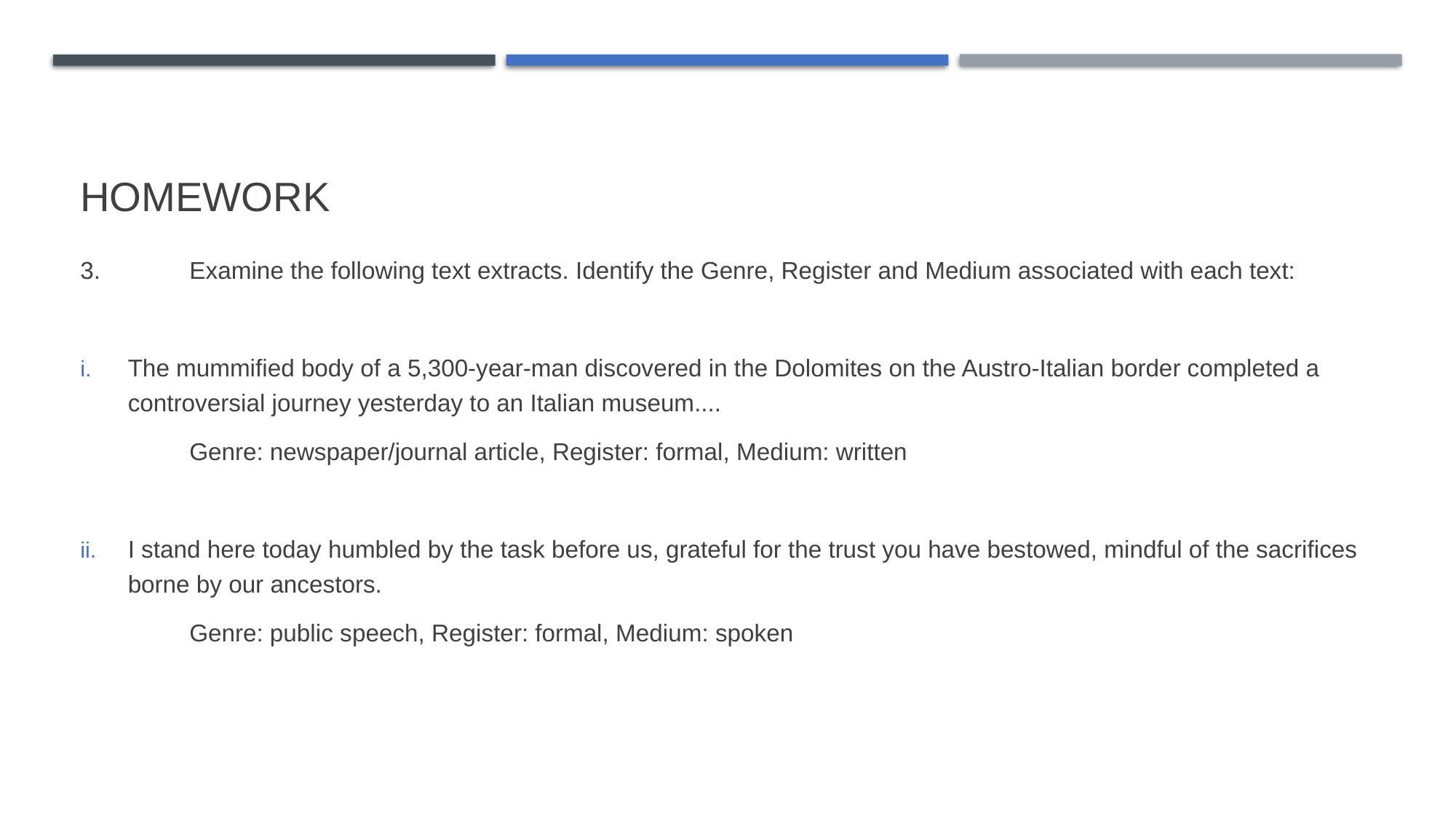

# homework
3.	Examine the following text extracts. Identify the Genre, Register and Medium associated with each text:

The mummified body of a 5,300-year-man discovered in the Dolomites on the Austro-Italian border completed a controversial journey yesterday to an Italian museum....
	Genre: newspaper/journal article, Register: formal, Medium: written

I stand here today humbled by the task before us, grateful for the trust you have bestowed, mindful of the sacrifices borne by our ancestors.
	Genre: public speech, Register: formal, Medium: spoken